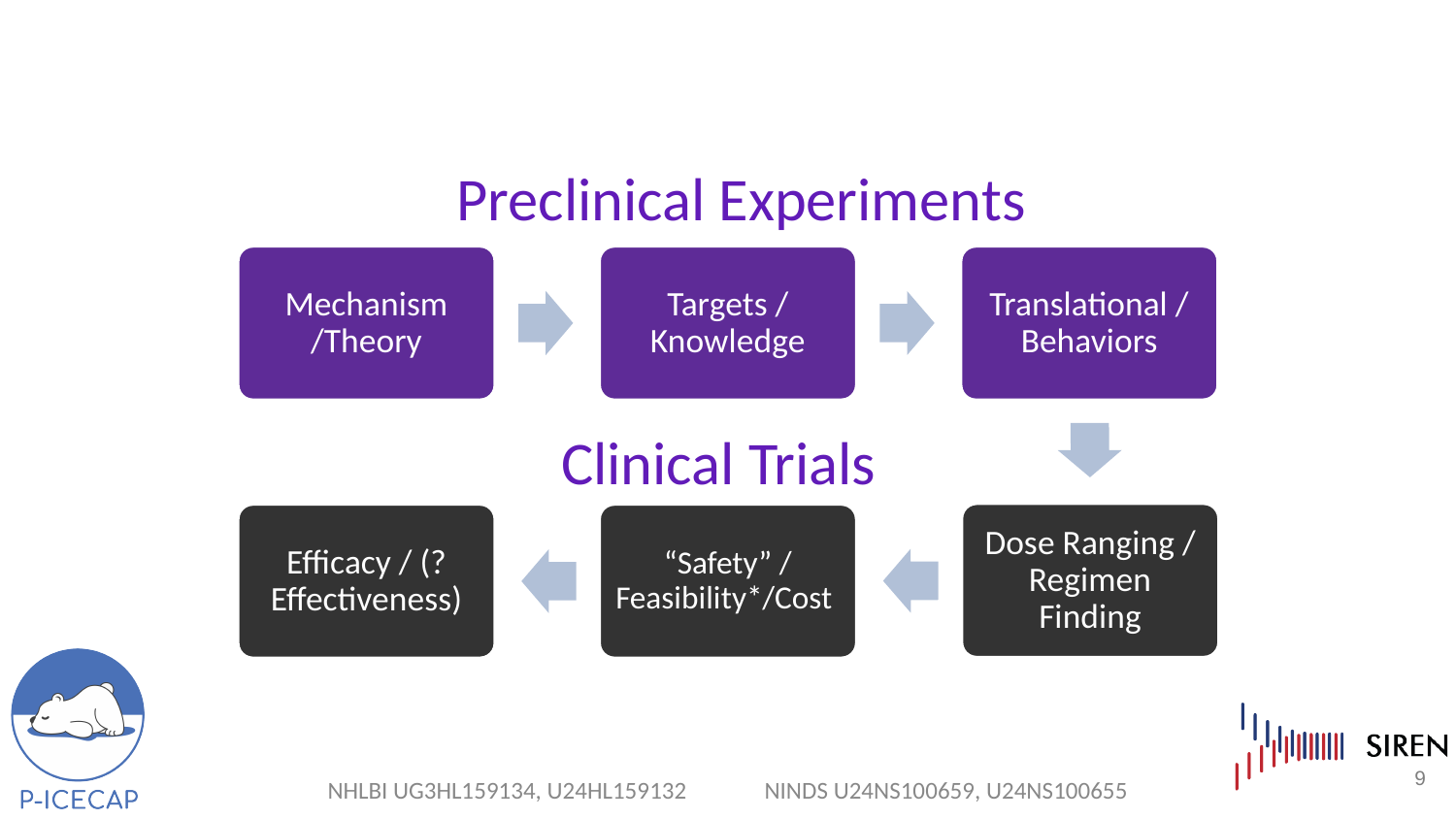

Preclinical Experiments

Mechanism /Theory
Targets / Knowledge
Translational / Behaviors

Dose Ranging / Regimen Finding
Efficacy / (?Effectiveness)
“Safety” / Feasibility*/Cost

Clinical Trials
9